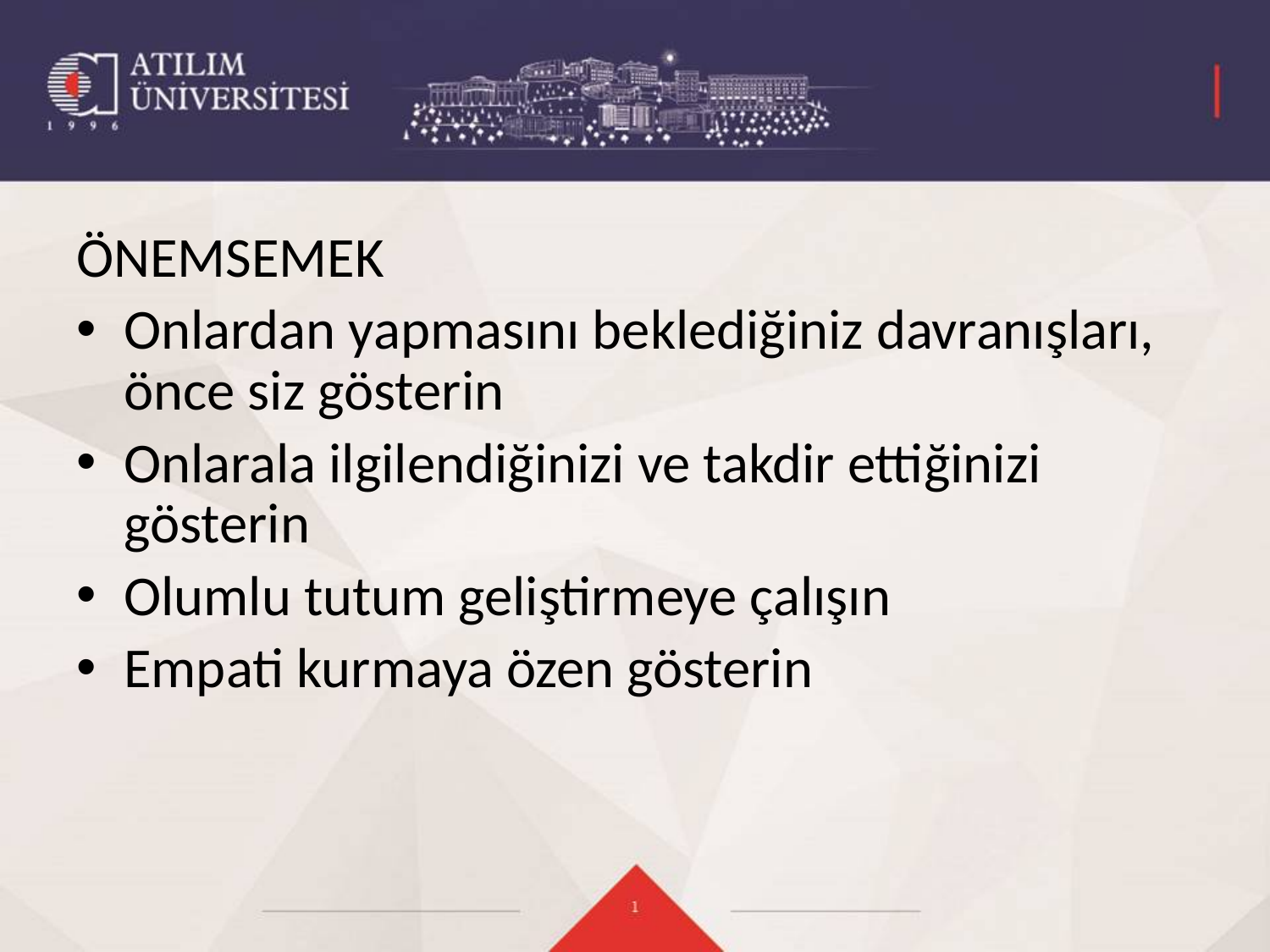

#
ÖNEMSEMEK
Onlardan yapmasını beklediğiniz davranışları, önce siz gösterin
Onlarala ilgilendiğinizi ve takdir ettiğinizi gösterin
Olumlu tutum geliştirmeye çalışın
Empati kurmaya özen gösterin